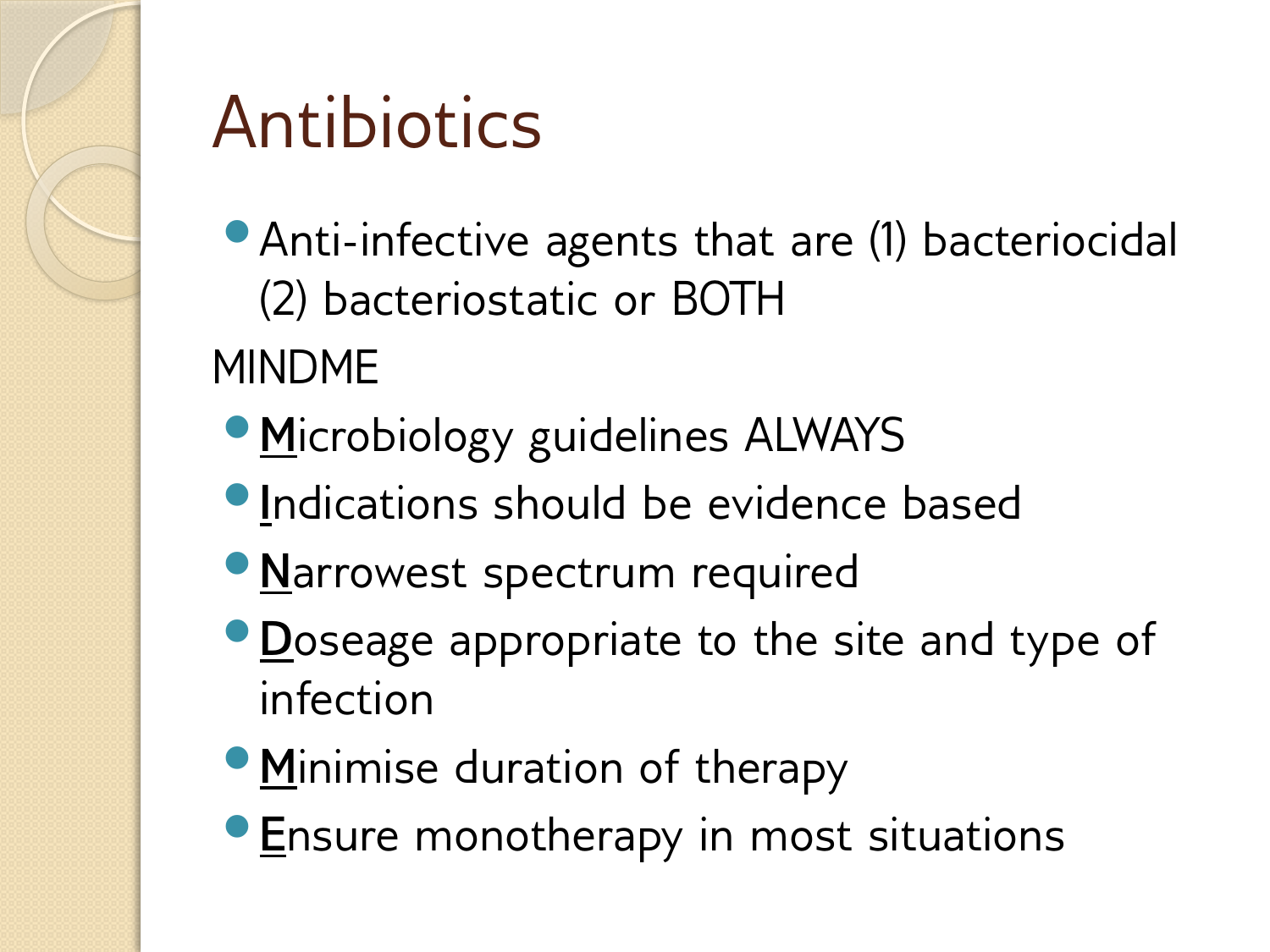

# Antibiotics
Anti-infective agents that are (1) bacteriocidal (2) bacteriostatic or BOTH
MINDME
Microbiology guidelines ALWAYS
Indications should be evidence based
Narrowest spectrum required
Doseage appropriate to the site and type of infection
Minimise duration of therapy
Ensure monotherapy in most situations